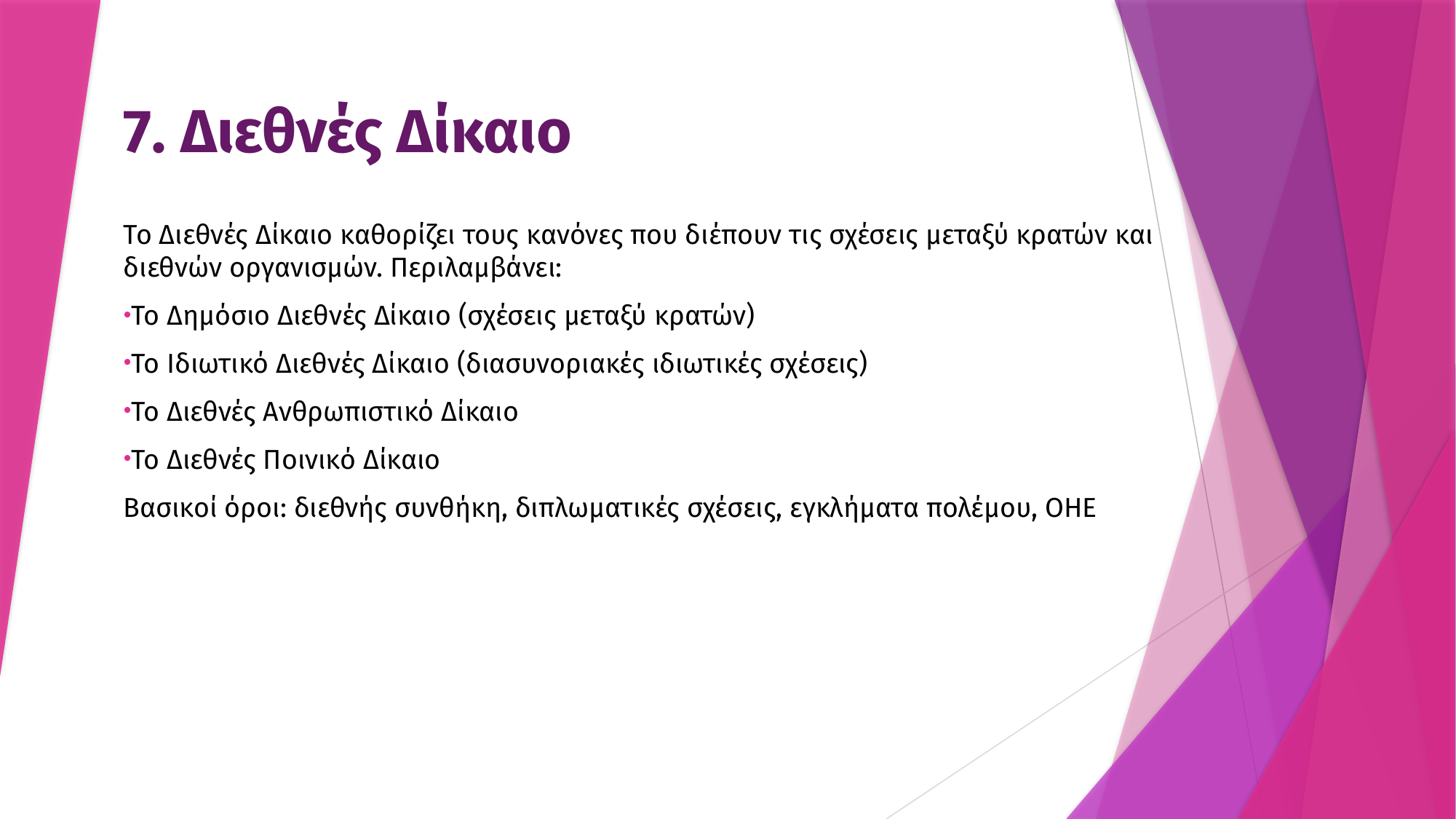

# 7. Διεθνές Δίκαιο
Το Διεθνές Δίκαιο καθορίζει τους κανόνες που διέπουν τις σχέσεις μεταξύ κρατών και διεθνών οργανισμών. Περιλαμβάνει:
Το Δημόσιο Διεθνές Δίκαιο (σχέσεις μεταξύ κρατών)
Το Ιδιωτικό Διεθνές Δίκαιο (διασυνοριακές ιδιωτικές σχέσεις)
Το Διεθνές Ανθρωπιστικό Δίκαιο
Το Διεθνές Ποινικό Δίκαιο
Βασικοί όροι: διεθνής συνθήκη, διπλωματικές σχέσεις, εγκλήματα πολέμου, ΟΗΕ